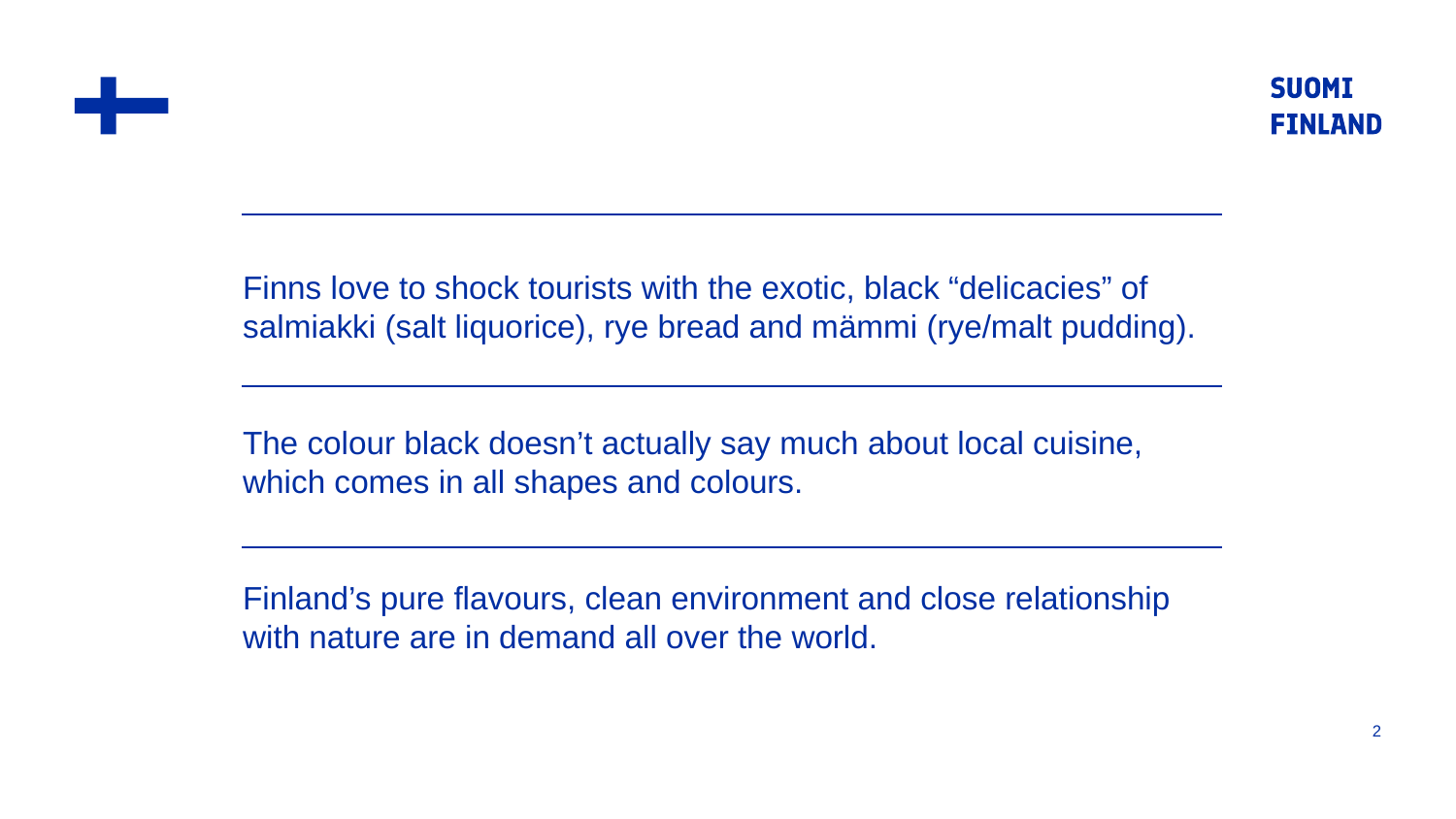

Finns love to shock tourists with the exotic, black “delicacies” of salmiakki (salt liquorice), rye bread and mämmi (rye/malt pudding).

The colour black doesn’t actually say much about local cuisine, which comes in all shapes and colours.

Finland’s pure flavours, clean environment and close relationship with nature are in demand all over the world.
2